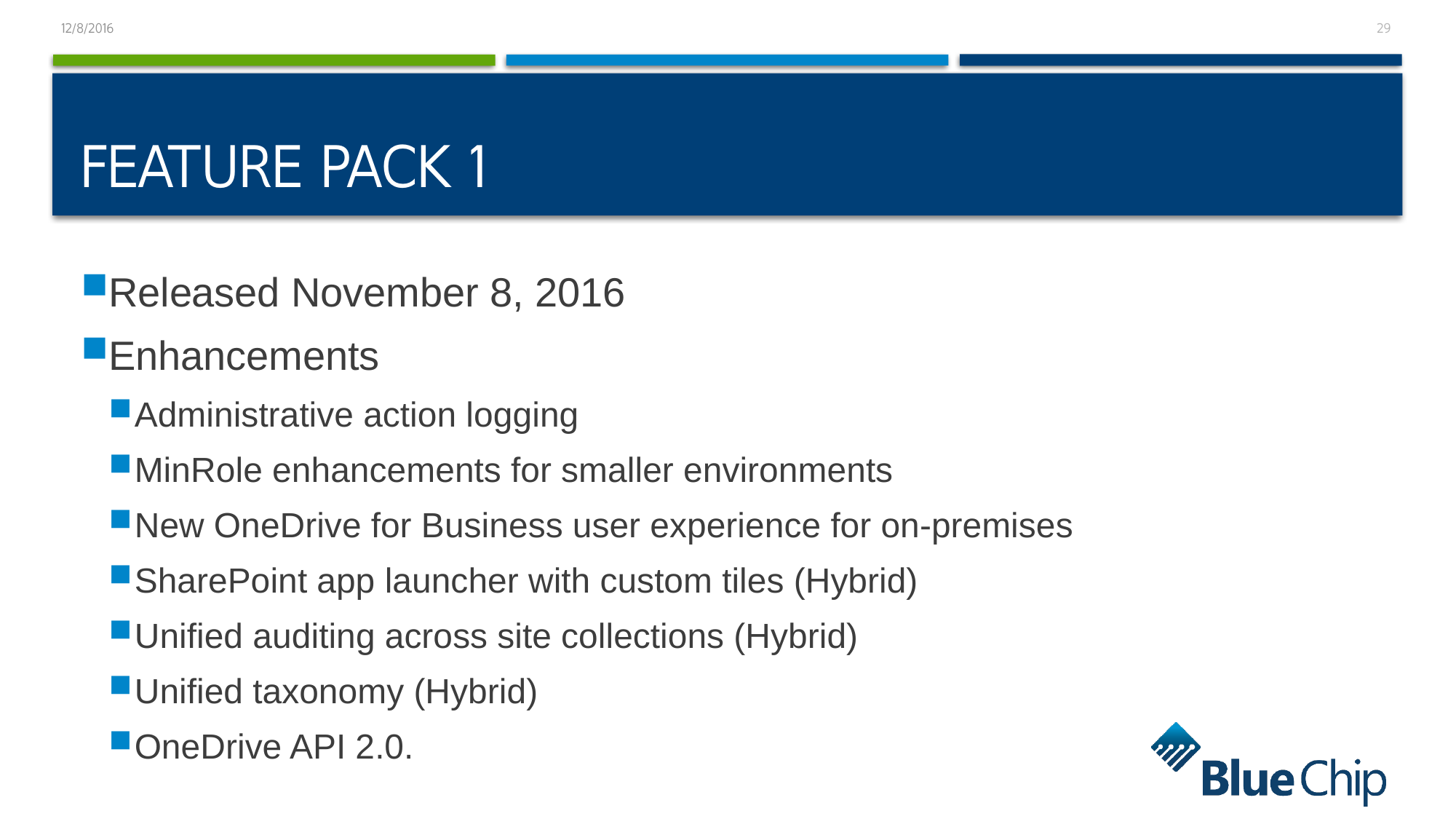

29
# Feature Pack 1
Released November 8, 2016
Enhancements
Administrative action logging
MinRole enhancements for smaller environments
New OneDrive for Business user experience for on-premises
SharePoint app launcher with custom tiles (Hybrid)
Unified auditing across site collections (Hybrid)
Unified taxonomy (Hybrid)
OneDrive API 2.0.